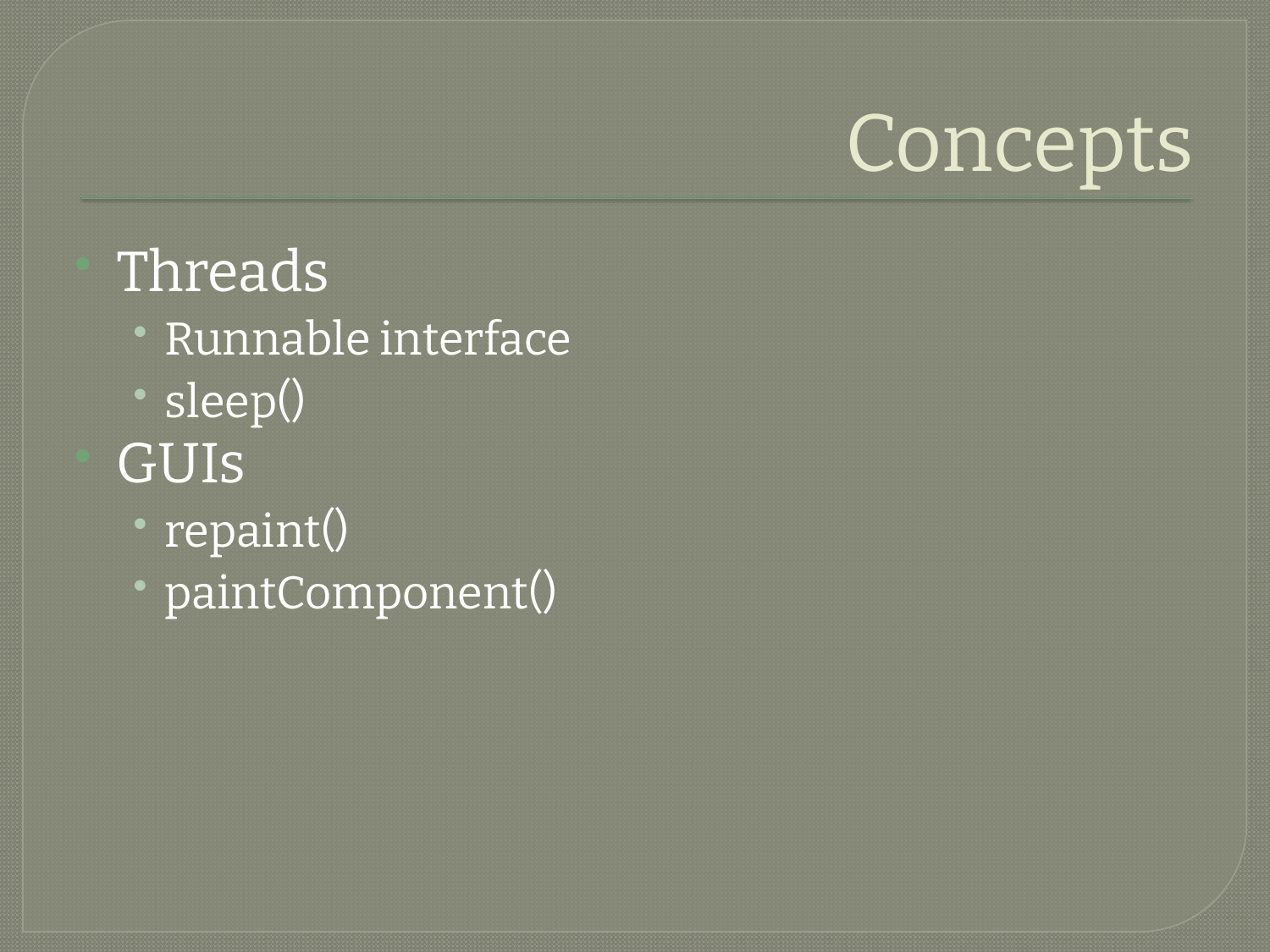

# Concepts
Threads
Runnable interface
sleep()
GUIs
repaint()
paintComponent()